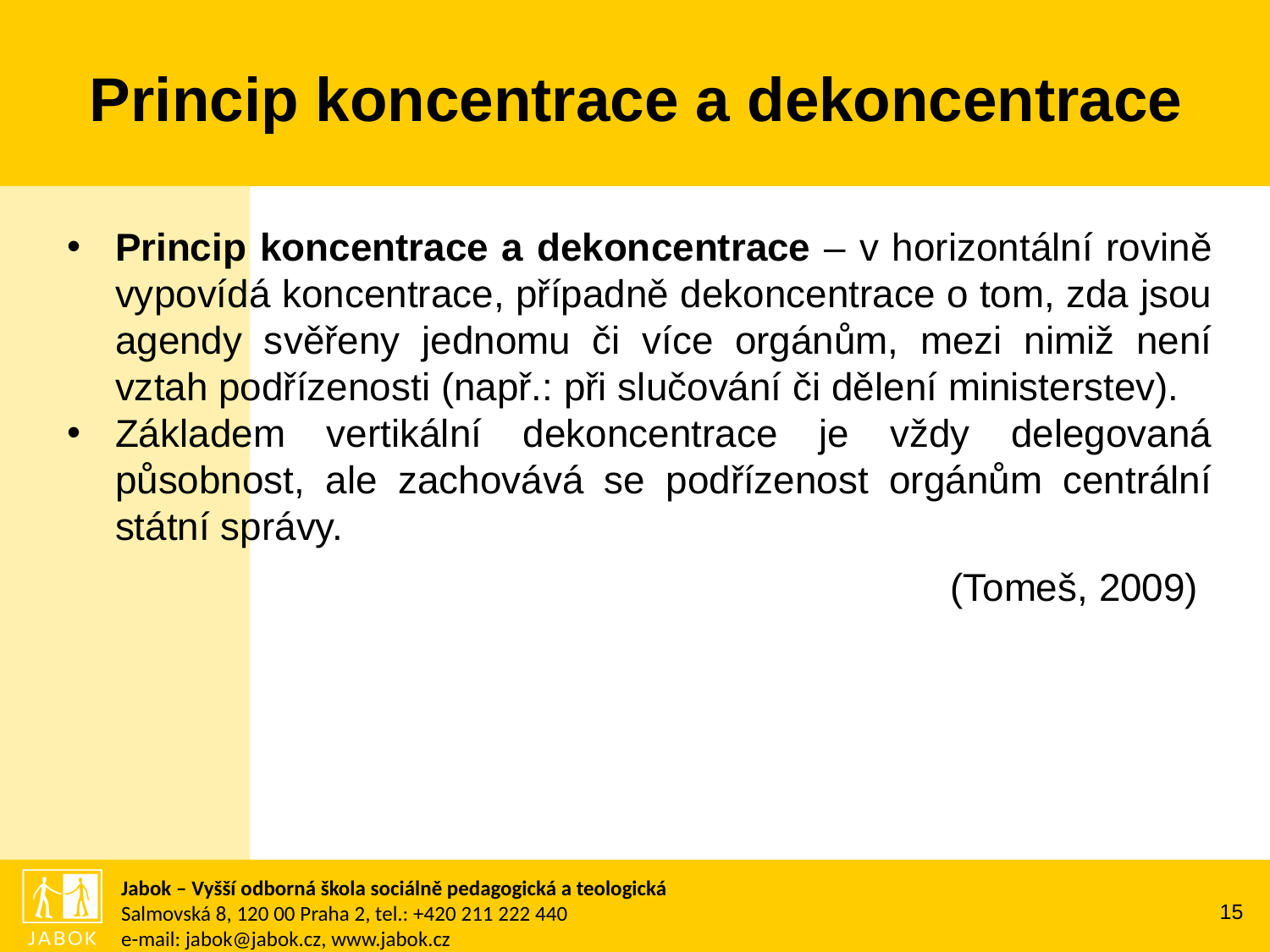

# Princip koncentrace a dekoncentrace
Princip koncentrace a dekoncentrace – v horizontální rovině vypovídá koncentrace, případně dekoncentrace o tom, zda jsou agendy svěřeny jednomu či více orgánům, mezi nimiž není vztah podřízenosti (např.: při slučování či dělení ministerstev).
Základem vertikální dekoncentrace je vždy delegovaná působnost, ale zachovává se podřízenost orgánům centrální státní správy.
(Tomeš, 2009)